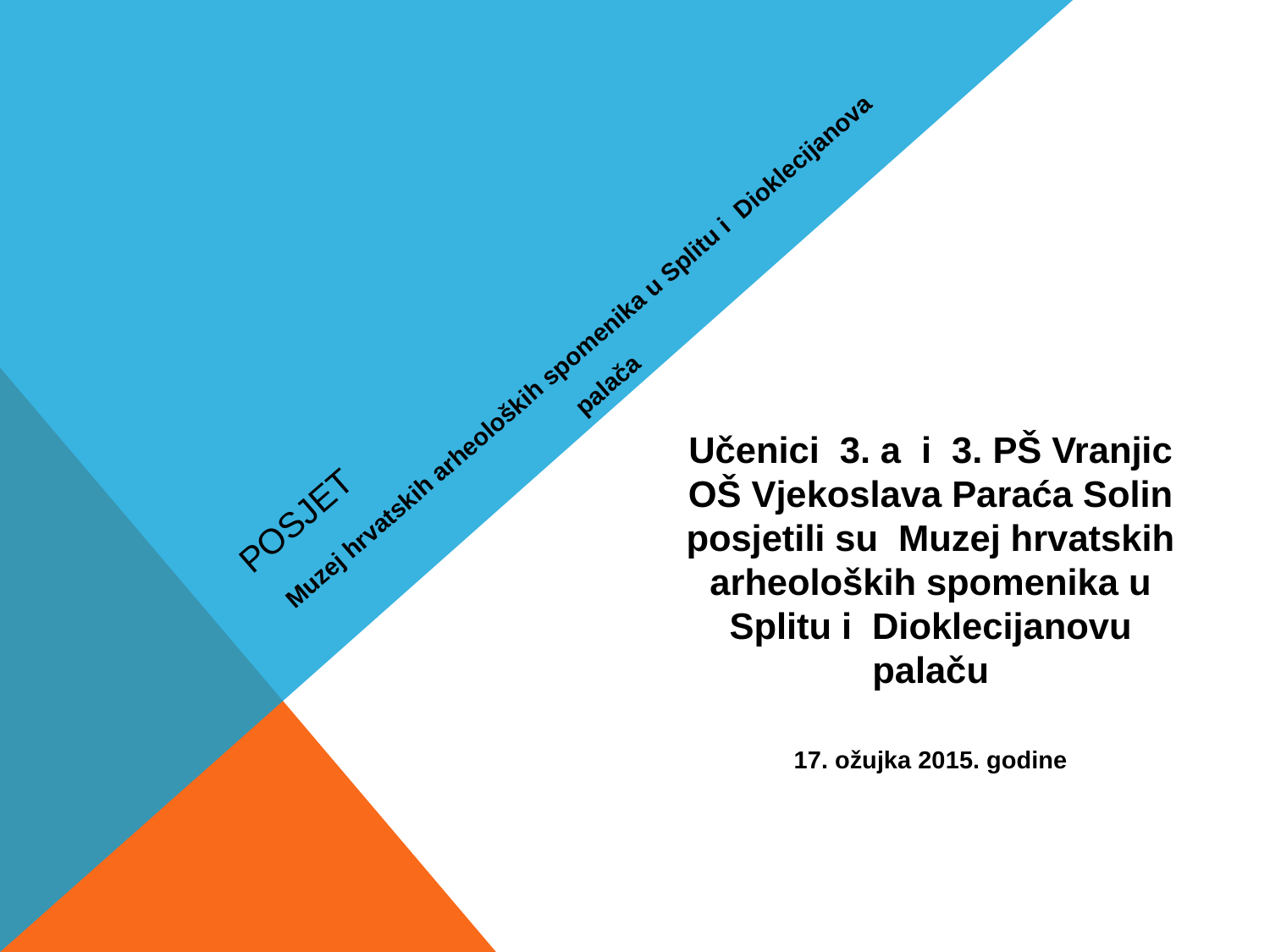

# Posjet
Muzej hrvatskih arheoloških spomenika u Splitu i  Dioklecijanova palača

Učenici  3. a  i  3. PŠ Vranjic OŠ Vjekoslava Paraća Solin posjetili su  Muzej hrvatskih arheoloških spomenika u Splitu i  Dioklecijanovu palaču

17. ožujka 2015. godine